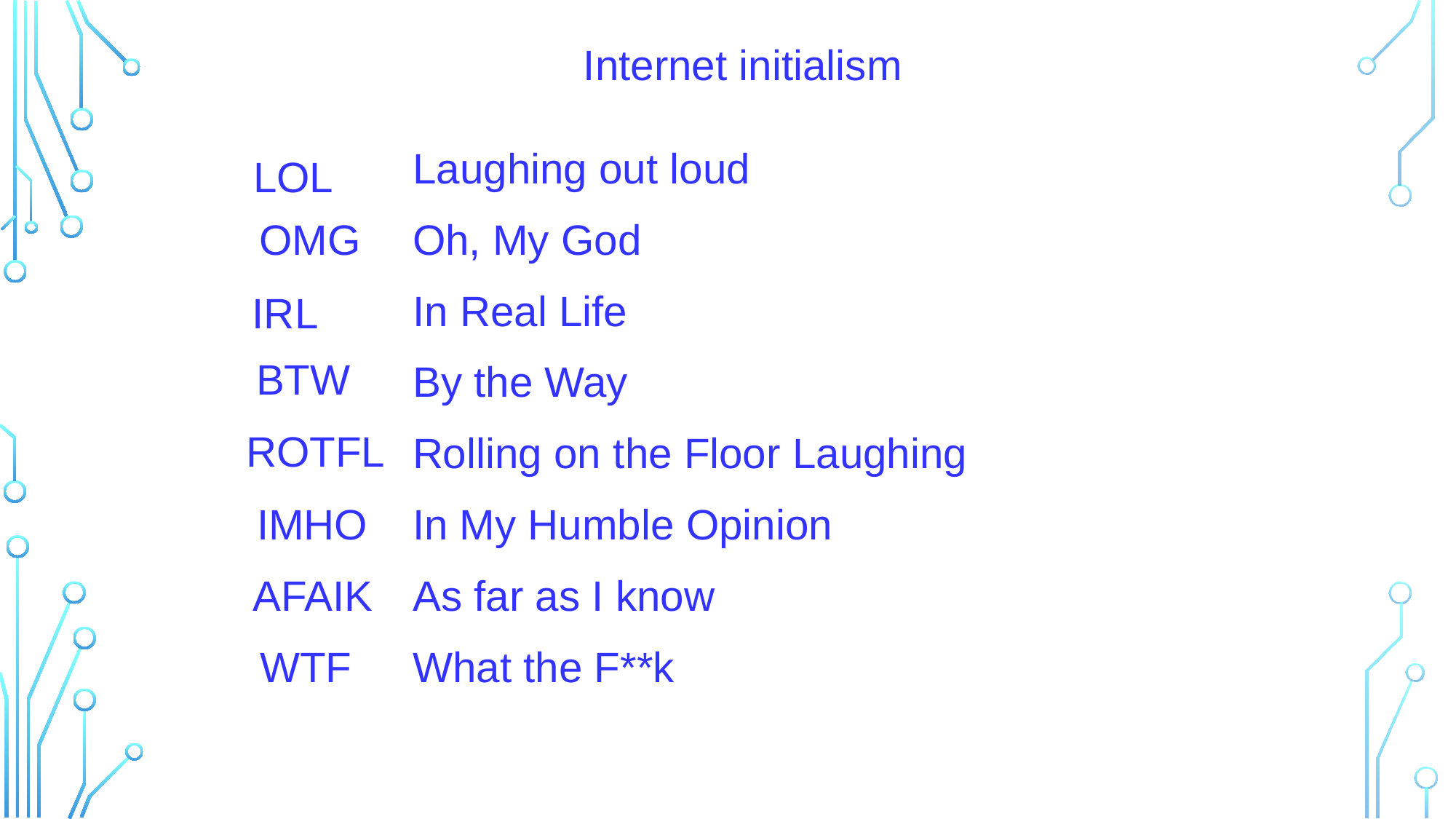

Internet initialism
 Laughing out loud
LOL
OMG
 Oh, My God
 In Real Life
IRL
BTW
 By the Way
ROTFL
 Rolling on the Floor Laughing
IMHO
 In My Humble Opinion
AFAIK
 As far as I know
WTF
 What the F**k